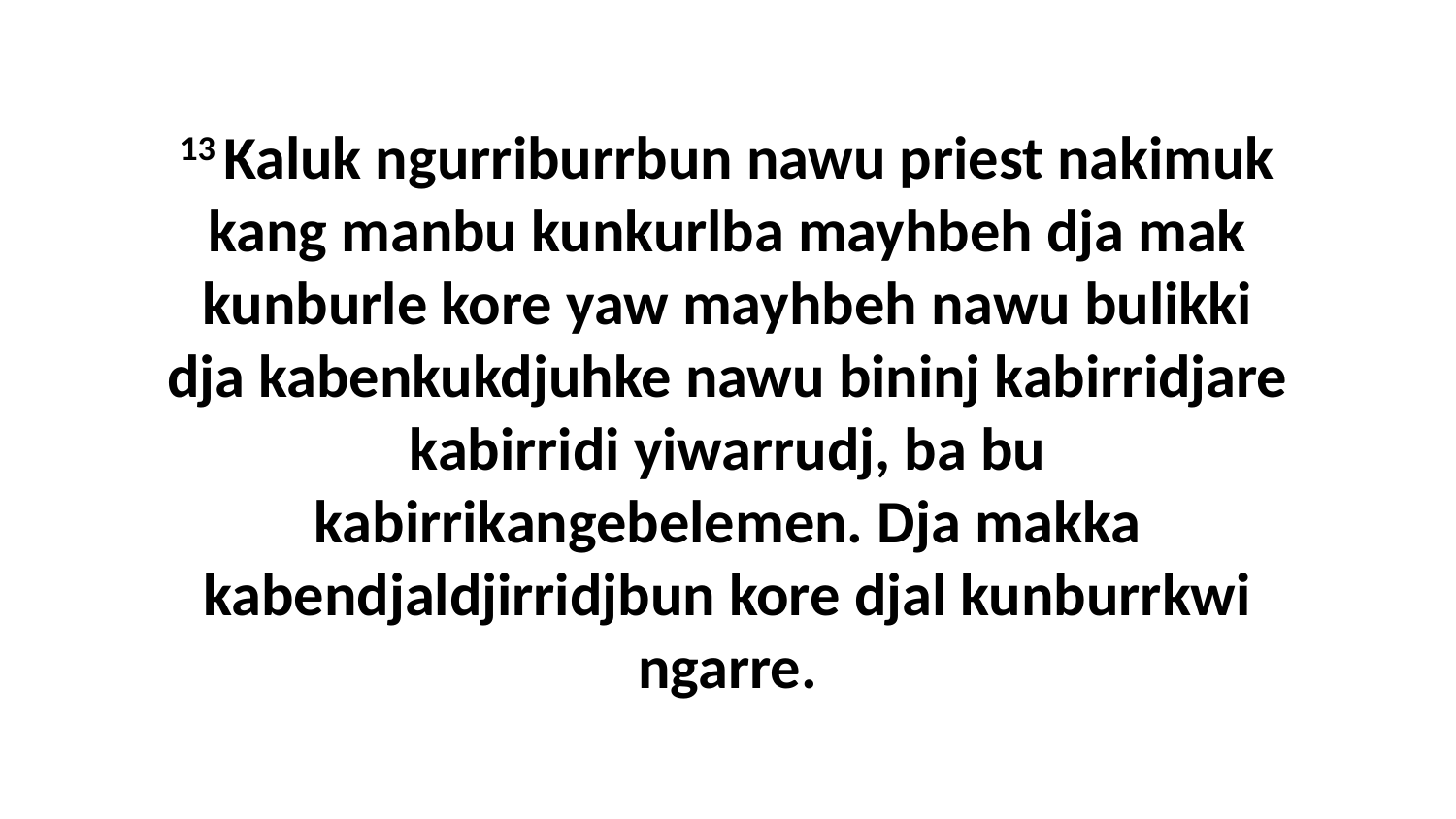

13 Kaluk ngurriburrbun nawu priest nakimuk kang manbu kunkurlba mayhbeh dja mak kunburle kore yaw mayhbeh nawu bulikki dja kabenkukdjuhke nawu bininj kabirridjare kabirridi yiwarrudj, ba bu kabirrikangebelemen. Dja makka kabendjaldjirridjbun kore djal kunburrkwi ngarre.